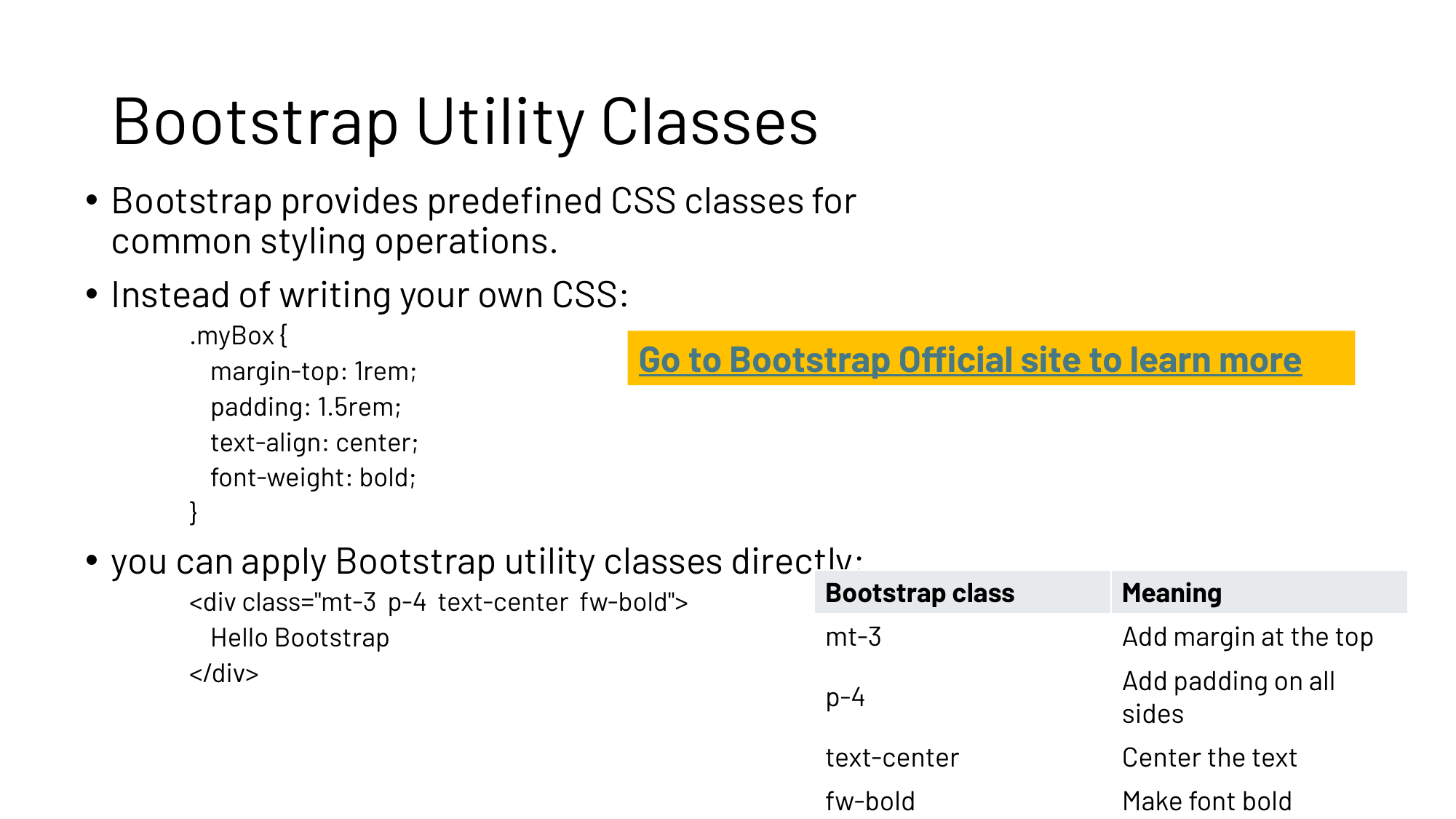

# Bootstrap Utility Classes
Bootstrap provides predefined CSS classes for common styling operations.
Instead of writing your own CSS:
.myBox {
    margin-top: 1rem;
    padding: 1.5rem;
    text-align: center;
    font-weight: bold;
}
you can apply Bootstrap utility classes directly:
<div class="mt-3  p-4  text-center  fw-bold">
    Hello Bootstrap
</div>

Go to Bootstrap Official site to learn more
| Bootstrap class | Meaning |
| --- | --- |
| mt-3 | Add margin at the top |
| p-4 | Add padding on all sides |
| text-center | Center the text |
| fw-bold | Make font bold |